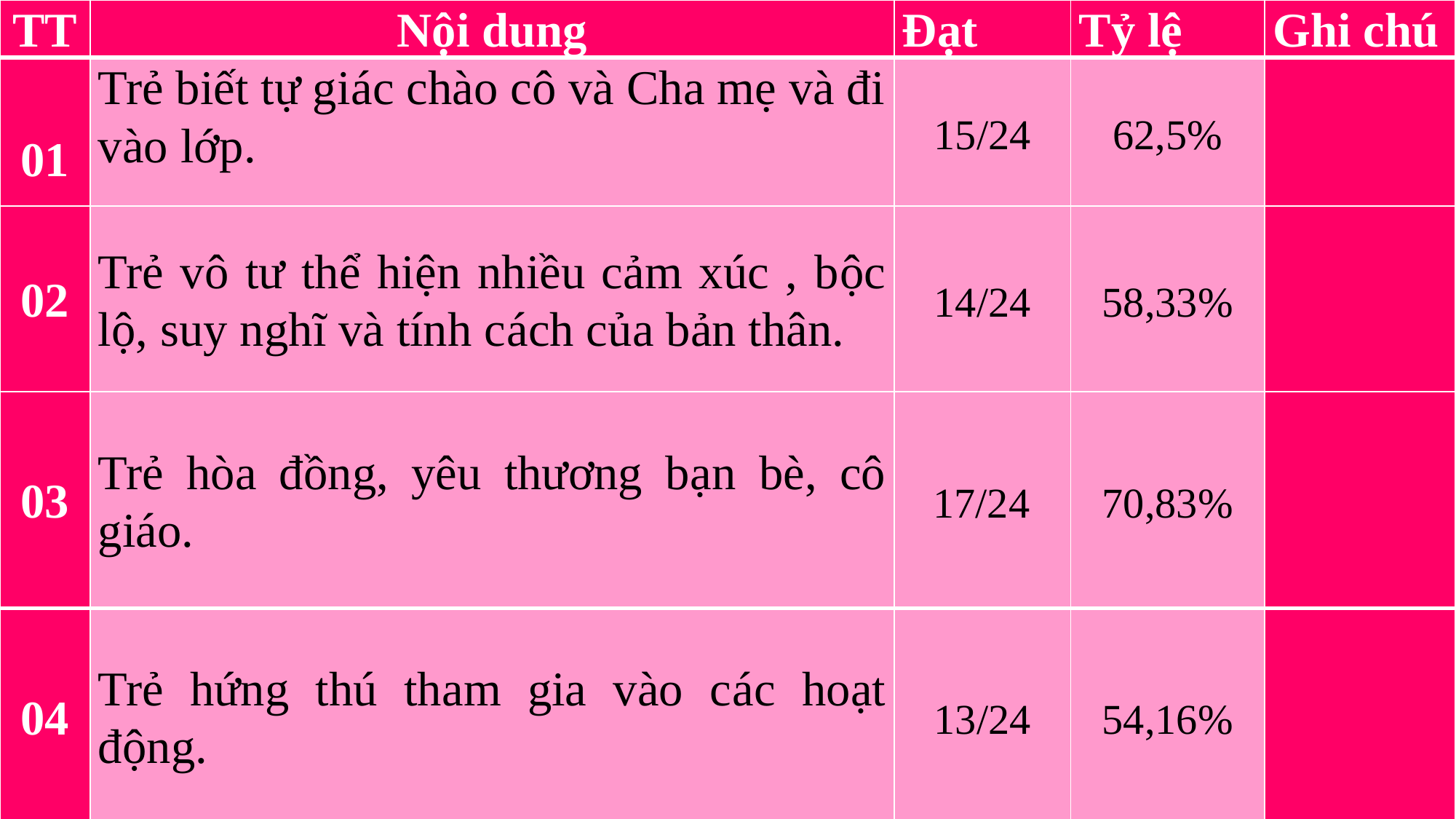

| TT | Nội dung | Đạt | Tỷ lệ | Ghi chú |
| --- | --- | --- | --- | --- |
| 01 | Trẻ biết tự giác chào cô và Cha mẹ và đi vào lớp. | 15/24 | 62,5% |  |
| 02 | Trẻ vô tư thể hiện nhiều cảm xúc , bộc lộ, suy nghĩ và tính cách của bản thân. | 14/24 | 58,33% |  |
| 03 | Trẻ hòa đồng, yêu thương bạn bè, cô giáo. | 17/24 | 70,83% |  |
| 04 | Trẻ hứng thú tham gia vào các hoạt động. | 13/24 | 54,16% |  |